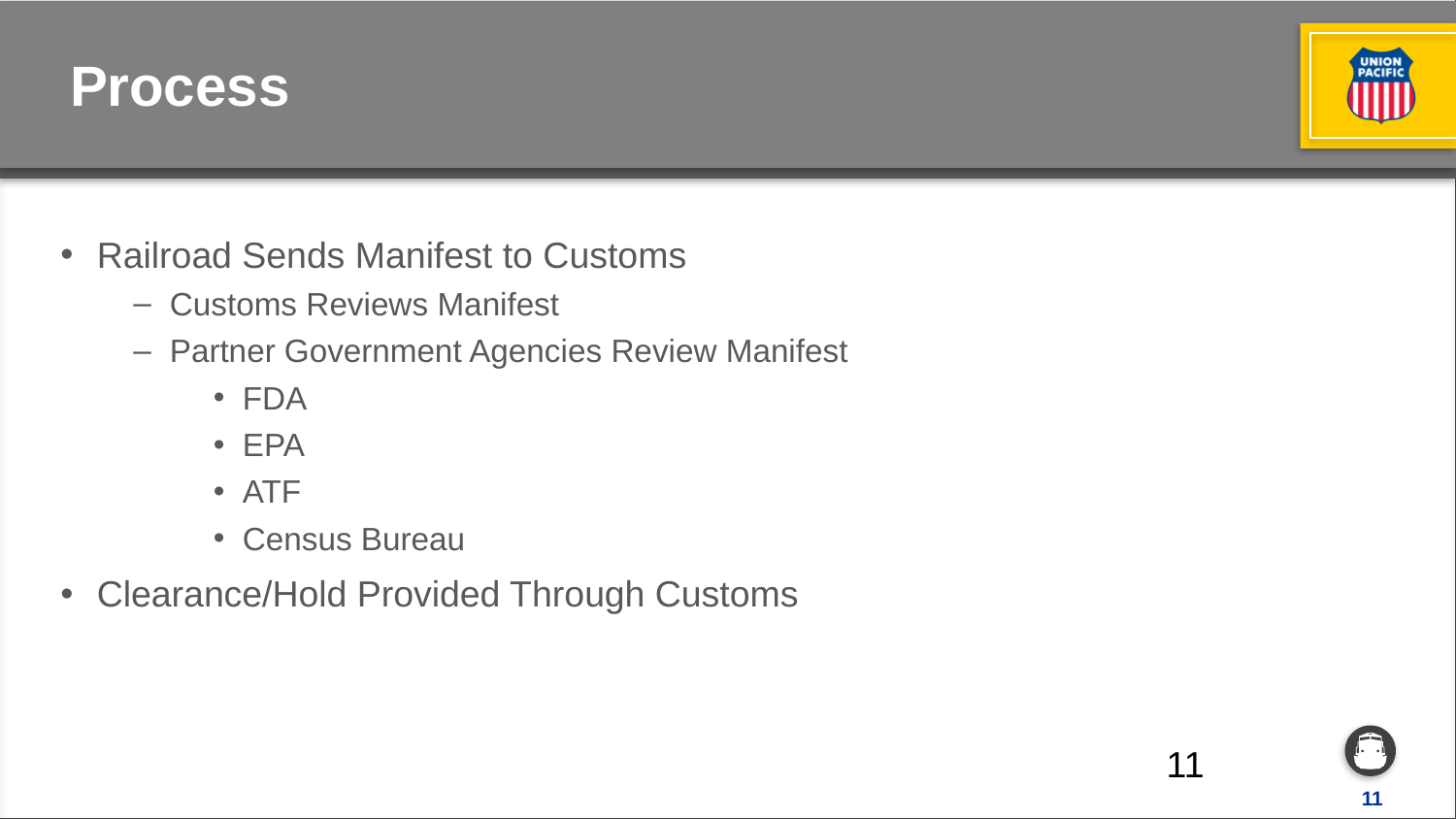

# Process
Railroad Sends Manifest to Customs
Customs Reviews Manifest
Partner Government Agencies Review Manifest
FDA
EPA
ATF
Census Bureau
Clearance/Hold Provided Through Customs
11